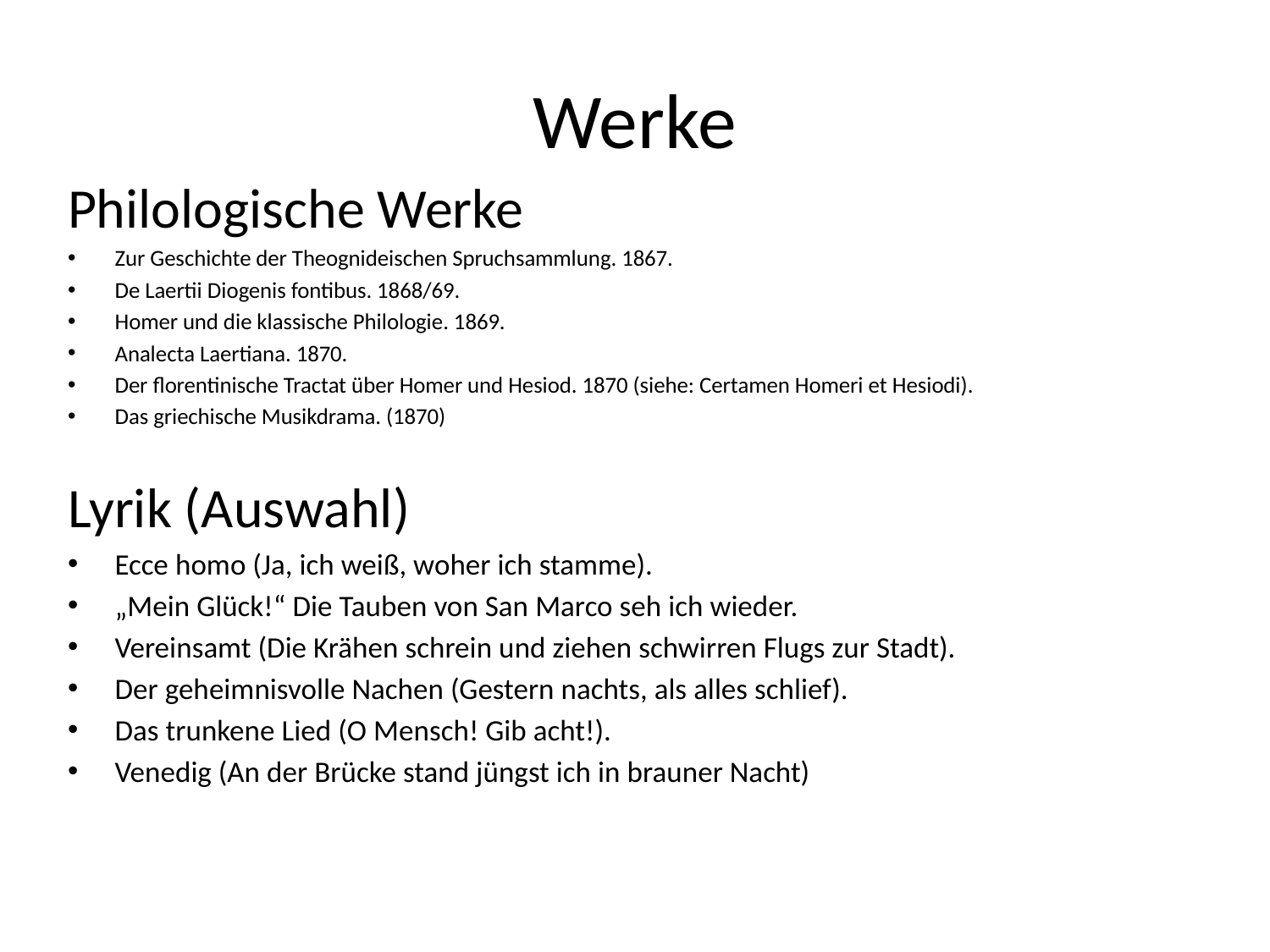

# Werke
Philologische Werke
Zur Geschichte der Theognideischen Spruchsammlung. 1867.
De Laertii Diogenis fontibus. 1868/69.
Homer und die klassische Philologie. 1869.
Analecta Laertiana. 1870.
Der florentinische Tractat über Homer und Hesiod. 1870 (siehe: Certamen Homeri et Hesiodi).
Das griechische Musikdrama. (1870)

Lyrik (Auswahl)
Ecce homo (Ja, ich weiß, woher ich stamme).
„Mein Glück!“ Die Tauben von San Marco seh ich wieder.
Vereinsamt (Die Krähen schrein und ziehen schwirren Flugs zur Stadt).
Der geheimnisvolle Nachen (Gestern nachts, als alles schlief).
Das trunkene Lied (O Mensch! Gib acht!).
Venedig (An der Brücke stand jüngst ich in brauner Nacht)